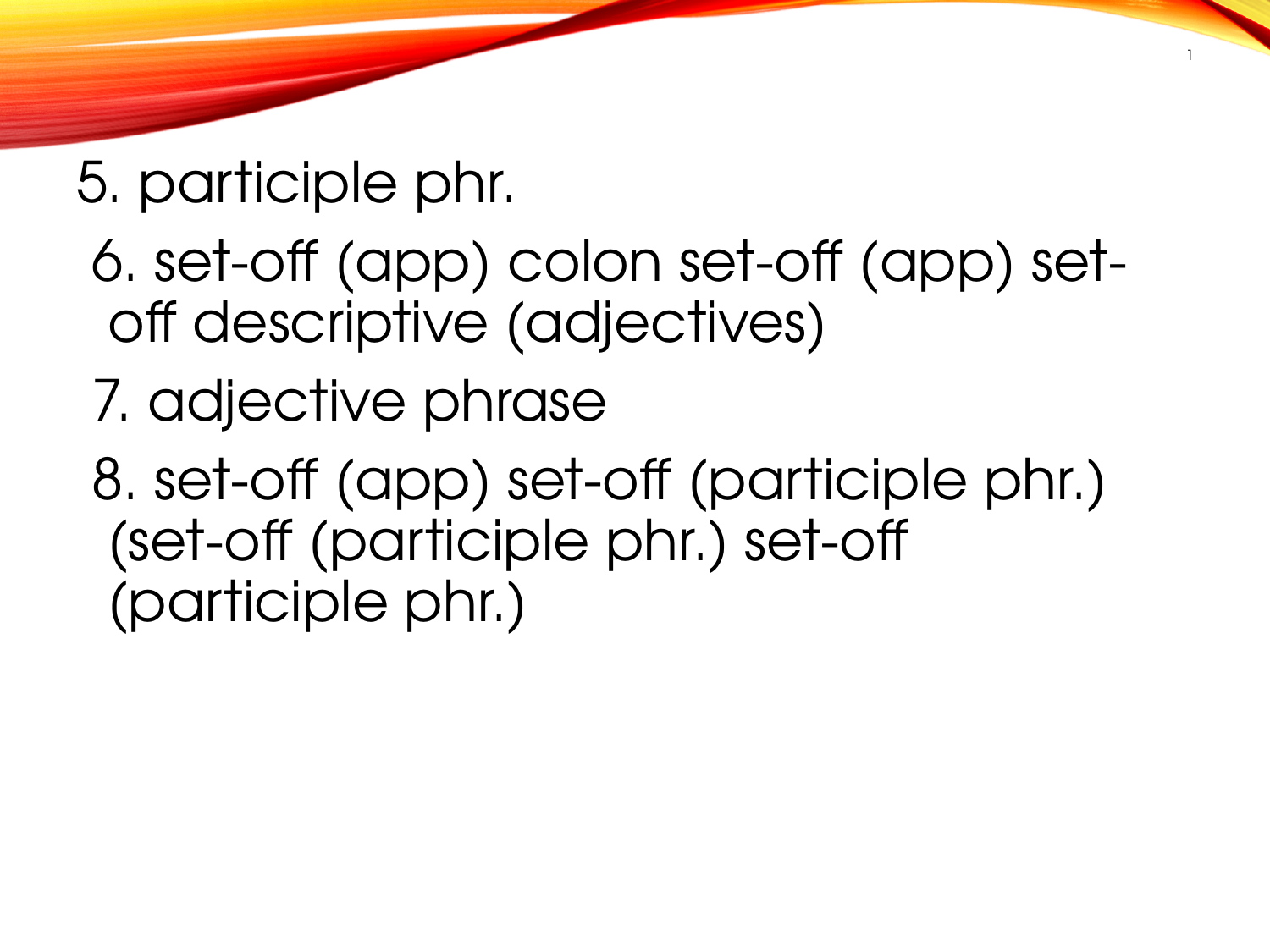

# 1
5. participle phr.
 6. set-off (app) colon set-off (app) set-off descriptive (adjectives)
 7. adjective phrase
 8. set-off (app) set-off (participle phr.) (set-off (participle phr.) set-off (participle phr.)